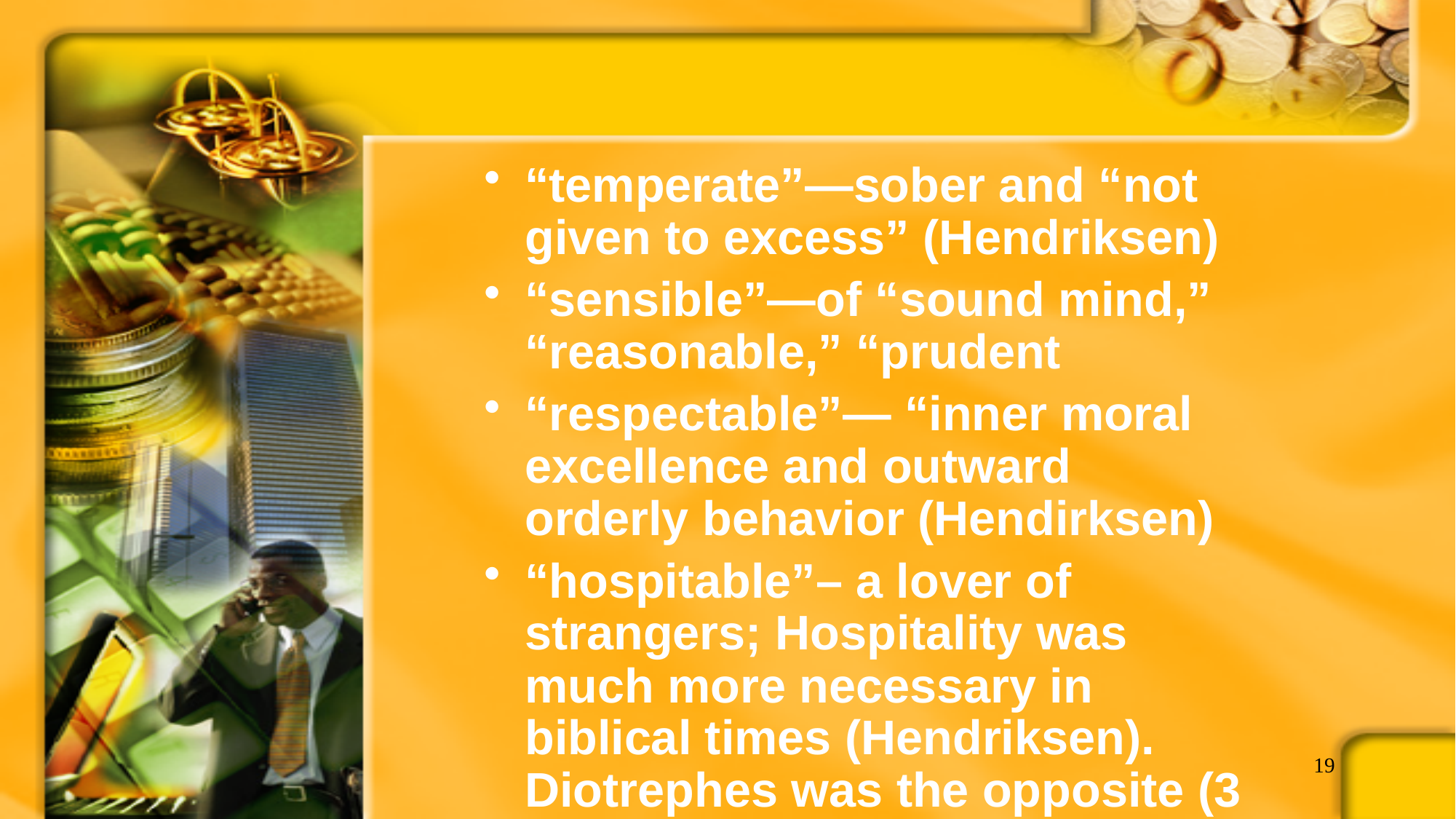

#
“temperate”—sober and “not given to excess” (Hendriksen)
“sensible”—of “sound mind,” “reasonable,” “prudent
“respectable”— “inner moral excellence and outward orderly behavior (Hendirksen)
“hospitable”– a lover of strangers; Hospitality was much more necessary in biblical times (Hendriksen). Diotrephes was the opposite (3 John 10).
19